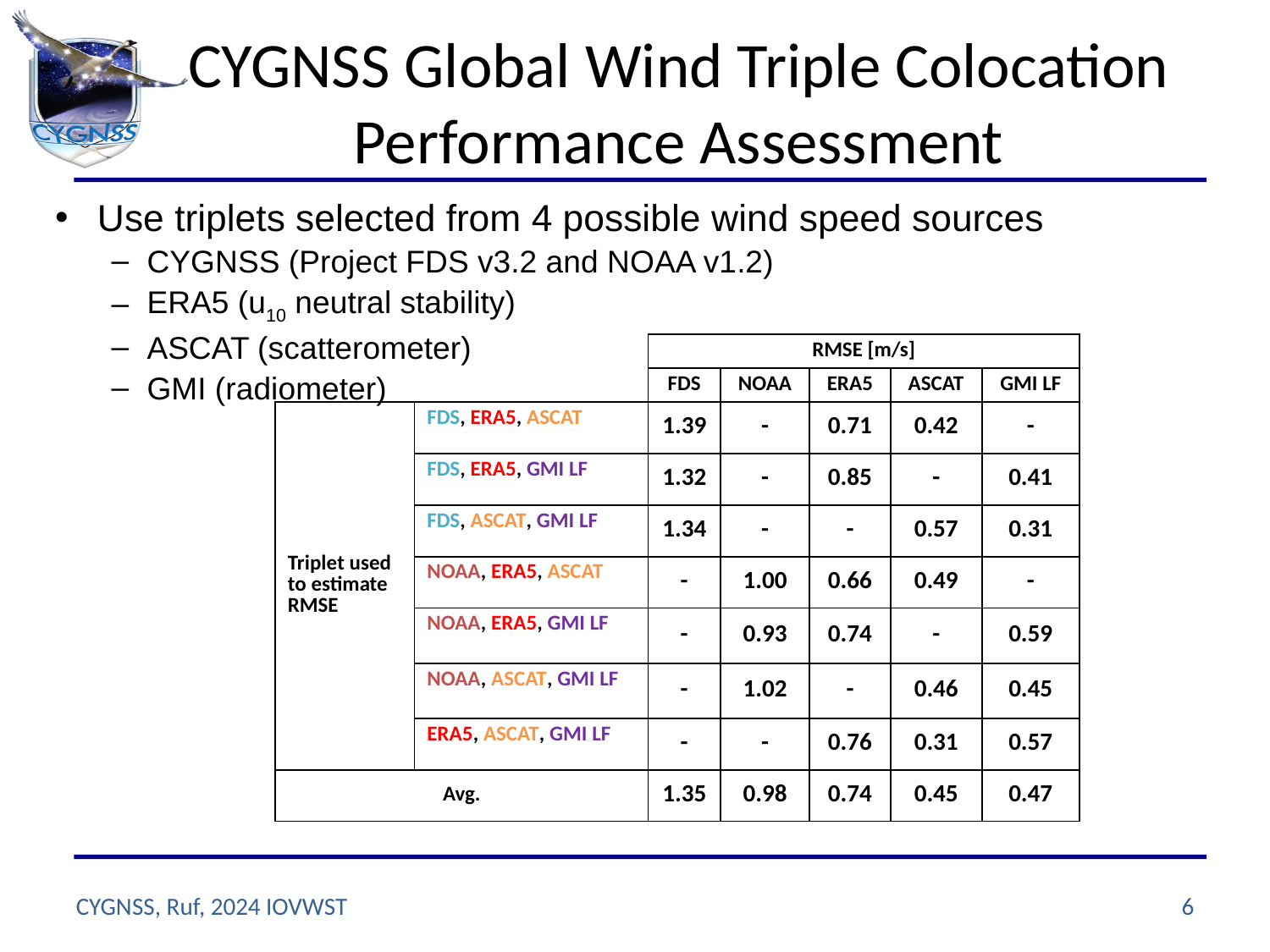

6
# CYGNSS Global Wind Triple Colocation Performance Assessment
Use triplets selected from 4 possible wind speed sources
CYGNSS (Project FDS v3.2 and NOAA v1.2)
ERA5 (u10 neutral stability)
ASCAT (scatterometer)
GMI (radiometer)
|  |  | RMSE [m/s] |  |  |  |  |
| --- | --- | --- | --- | --- | --- | --- |
|  |  | FDS | NOAA | ERA5 | ASCAT | GMI LF |
| Triplet used to estimate RMSE | FDS, ERA5, ASCAT | 1.39 | - | 0.71 | 0.42 | - |
|  | FDS, ERA5, GMI LF | 1.32 | - | 0.85 | - | 0.41 |
|  | FDS, ASCAT, GMI LF | 1.34 | - | - | 0.57 | 0.31 |
|  | NOAA, ERA5, ASCAT | - | 1.00 | 0.66 | 0.49 | - |
|  | NOAA, ERA5, GMI LF | - | 0.93 | 0.74 | - | 0.59 |
|  | NOAA, ASCAT, GMI LF | - | 1.02 | - | 0.46 | 0.45 |
|  | ERA5, ASCAT, GMI LF | - | - | 0.76 | 0.31 | 0.57 |
| Avg. |  | 1.35 | 0.98 | 0.74 | 0.45 | 0.47 |